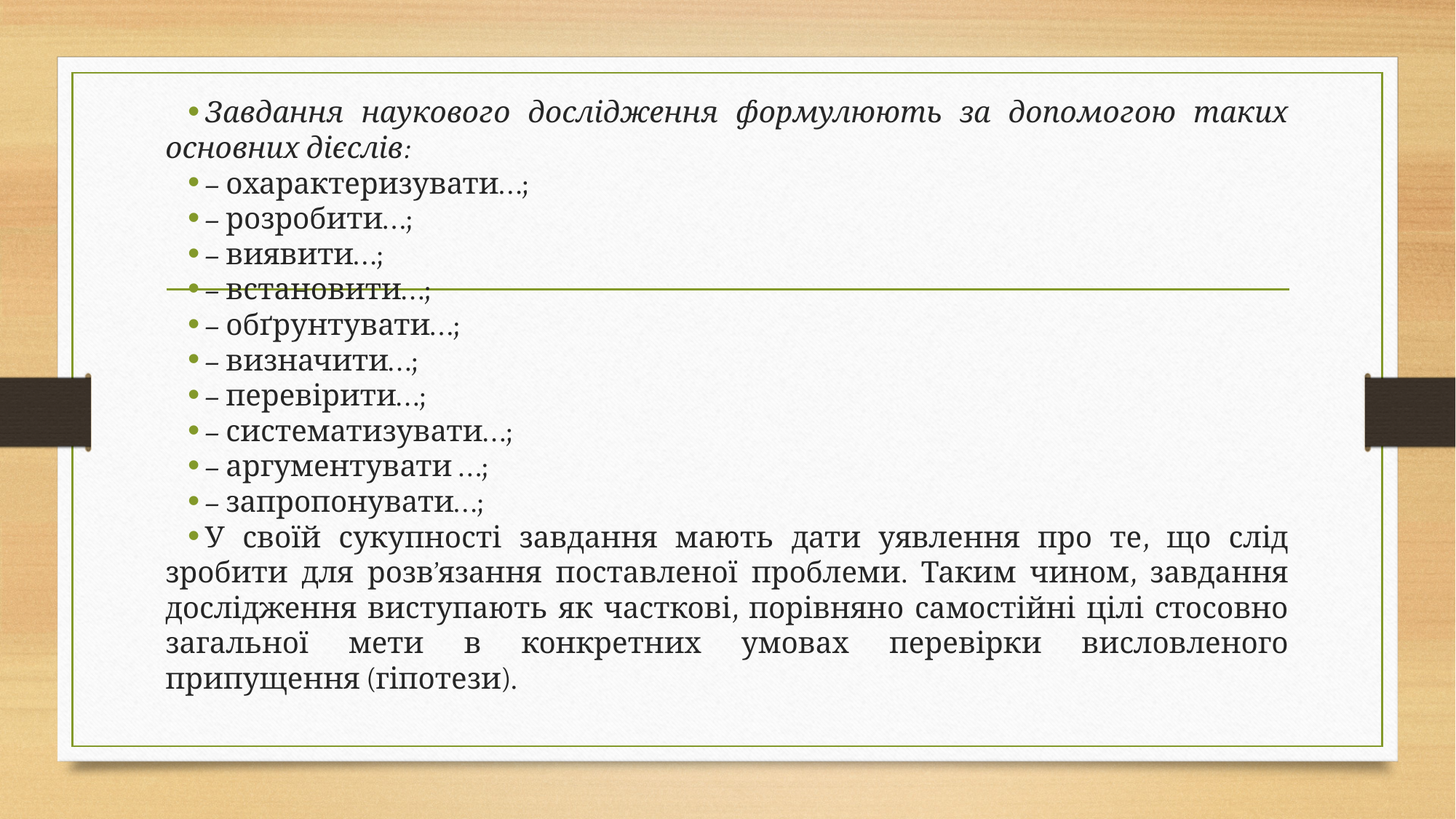

Завдання наукового дослідження формулюють за допомогою таких основних дієслів:
– охарактеризувати…;
– розробити…;
– виявити…;
– встановити…;
– обґрунтувати…;
– визначити…;
– перевірити…;
– систематизувати…;
– аргументувати …;
– запропонувати…;
У своїй сукупності завдання мають дати уявлення про те, що слід зробити для розв’язання поставленої проблеми. Таким чином, завдання дослідження виступають як часткові, порівняно самостійні цілі стосовно загальної мети в конкретних умовах перевірки висловленого припущення (гіпотези).